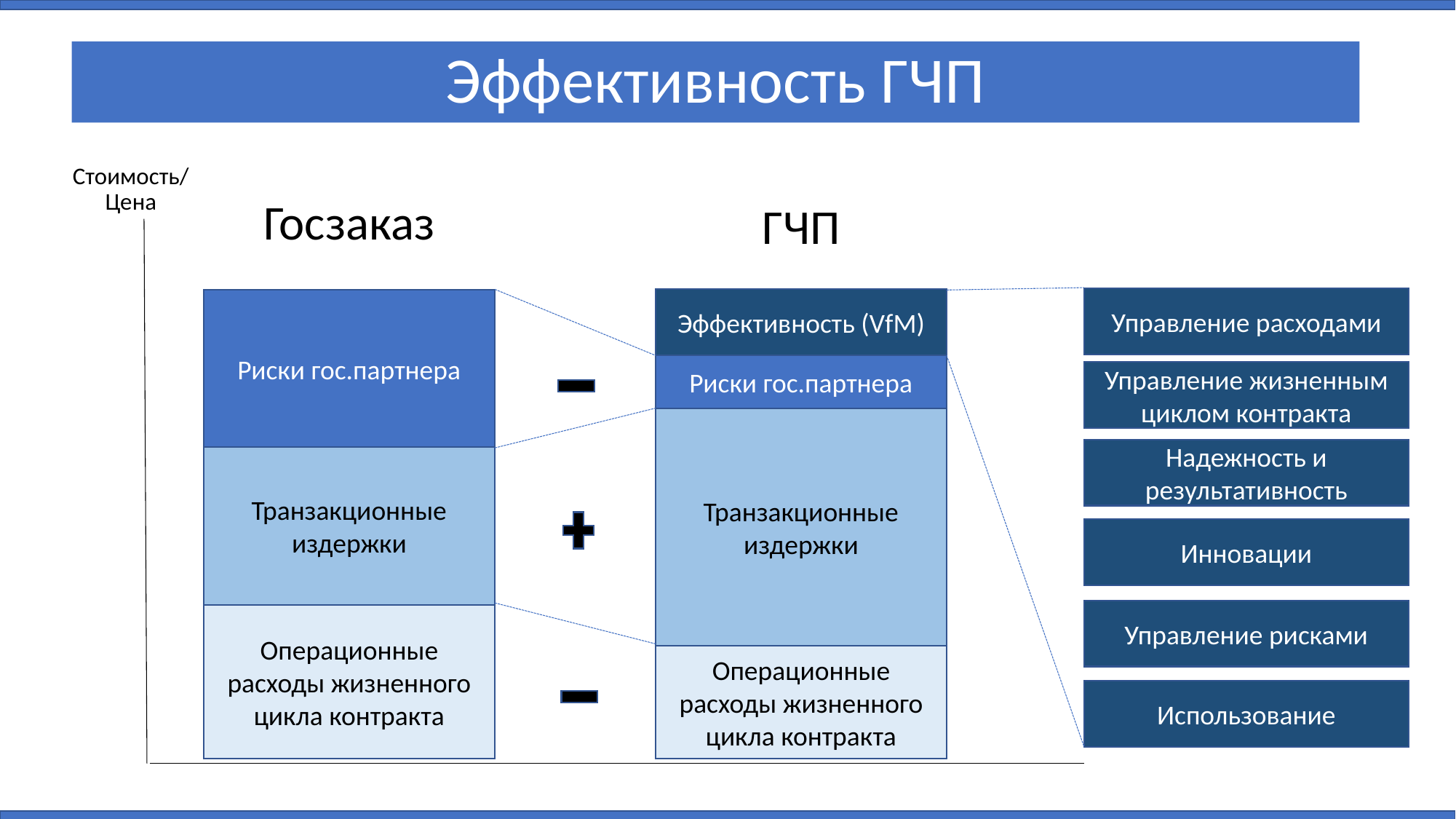

Эффективность ГЧП
Стоимость/
Цена
Госзаказ
ГЧП
Управление расходами
Эффективность (VfM)
Риски гос.партнера
Риски гос.партнера

Управление жизненным циклом контракта
Транзакционные издержки
Надежность и результативность
Транзакционные издержки

Инновации
Управление рисками
Операционные расходы жизненного цикла контракта
Операционные расходы жизненного цикла контракта

Использование